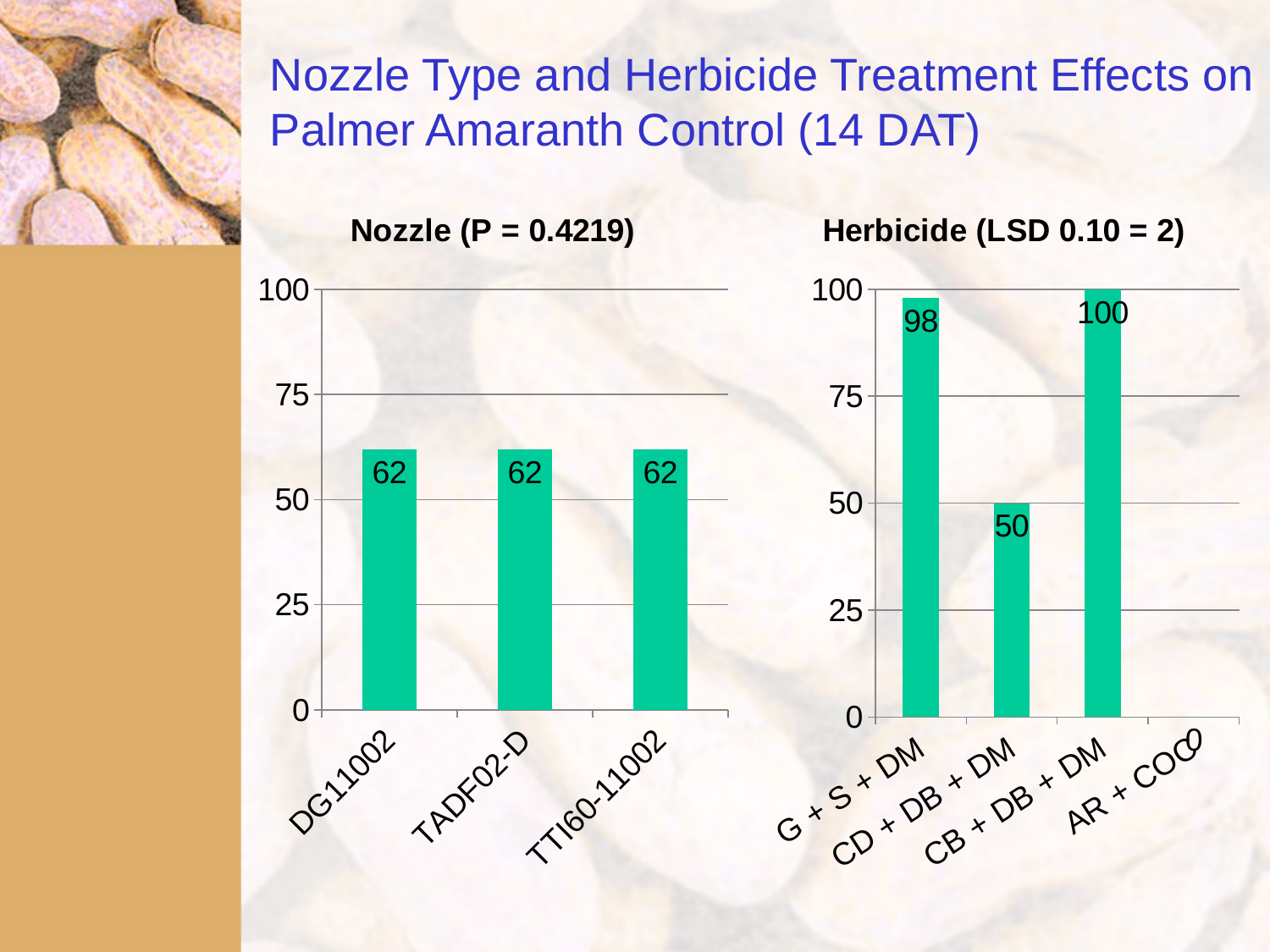

# Nozzle Type and Herbicide Treatment Effects on Palmer Amaranth Control (14 DAT)

### Chart: Nozzle (P = 0.4219)

| Category | Nozzle |
|---|---|
| DG11002 | 62.0 |
| TADF02-D | 62.0 |
| TTI60-11002 | 62.0 |

### Chart: Herbicide (LSD 0.10 = 2)

| Category | Series 1 |
|---|---|
| G + S + DM | 98.0 |
| CD + DB + DM | 50.0 |
| CB + DB + DM | 100.0 |
| AR + COC | 0.0 |